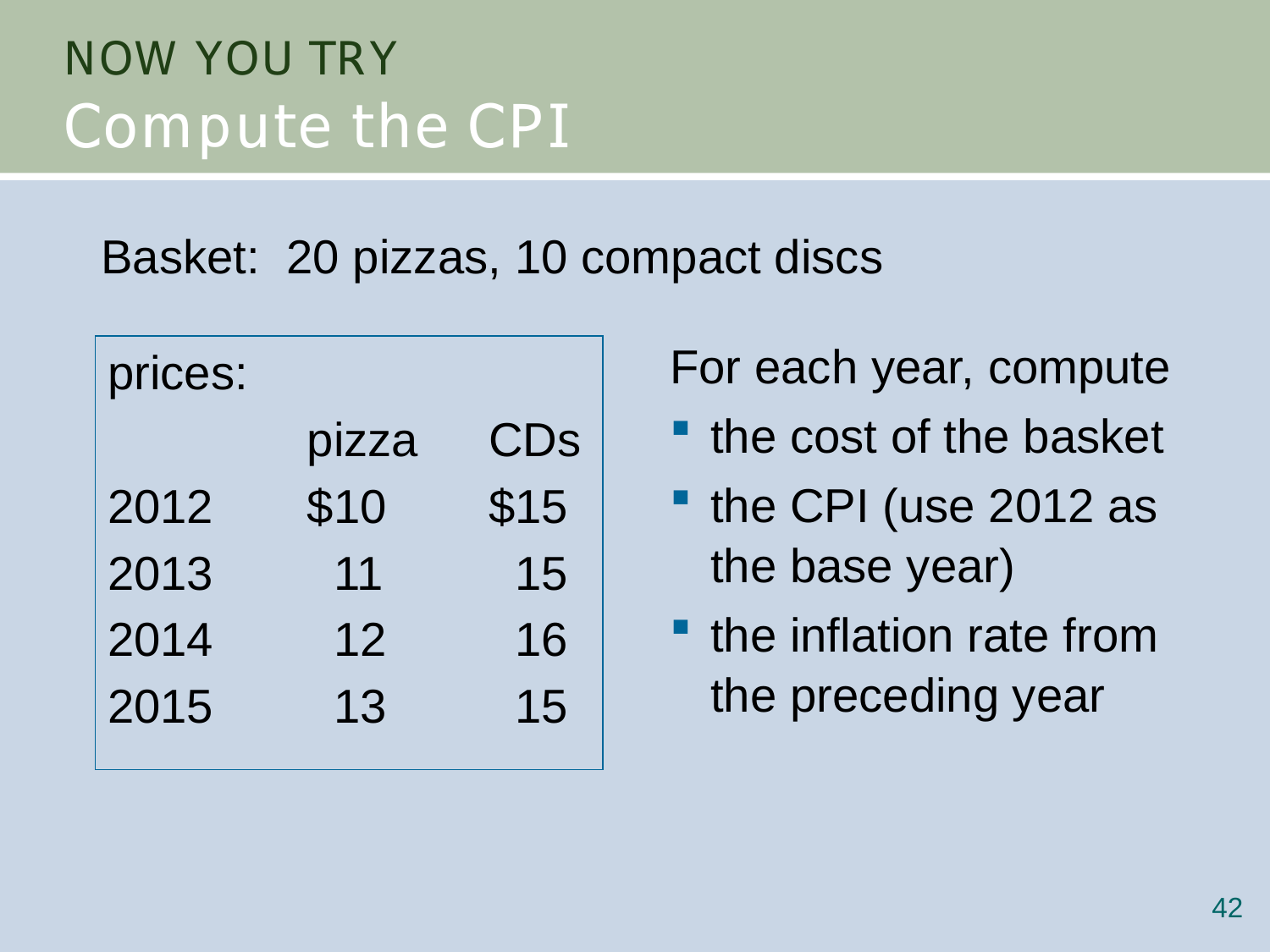

# NOW YOU TRY Compute the CPI

Basket:  20 pizzas, 10 compact discs
For each year, compute
the cost of the basket
the CPI (use 2012 as the base year)
the inflation rate from the preceding year
prices:
	pizza	CDs
2012	$10	$15
2013	  11	  15
2014	  12	  16
2015	  13	  15
42